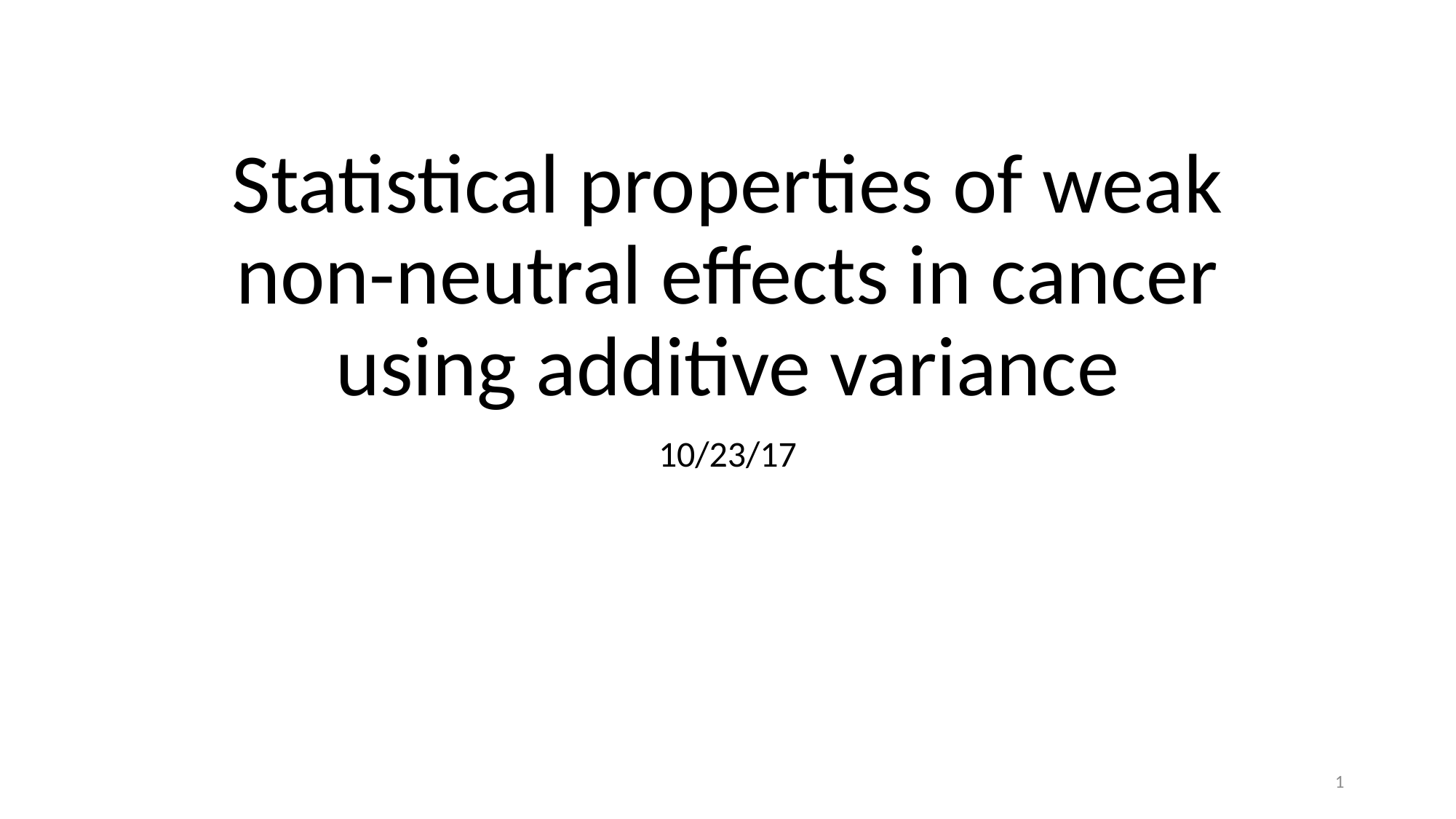

# Statistical properties of weak non-neutral effects in cancer using additive variance
10/23/17
1